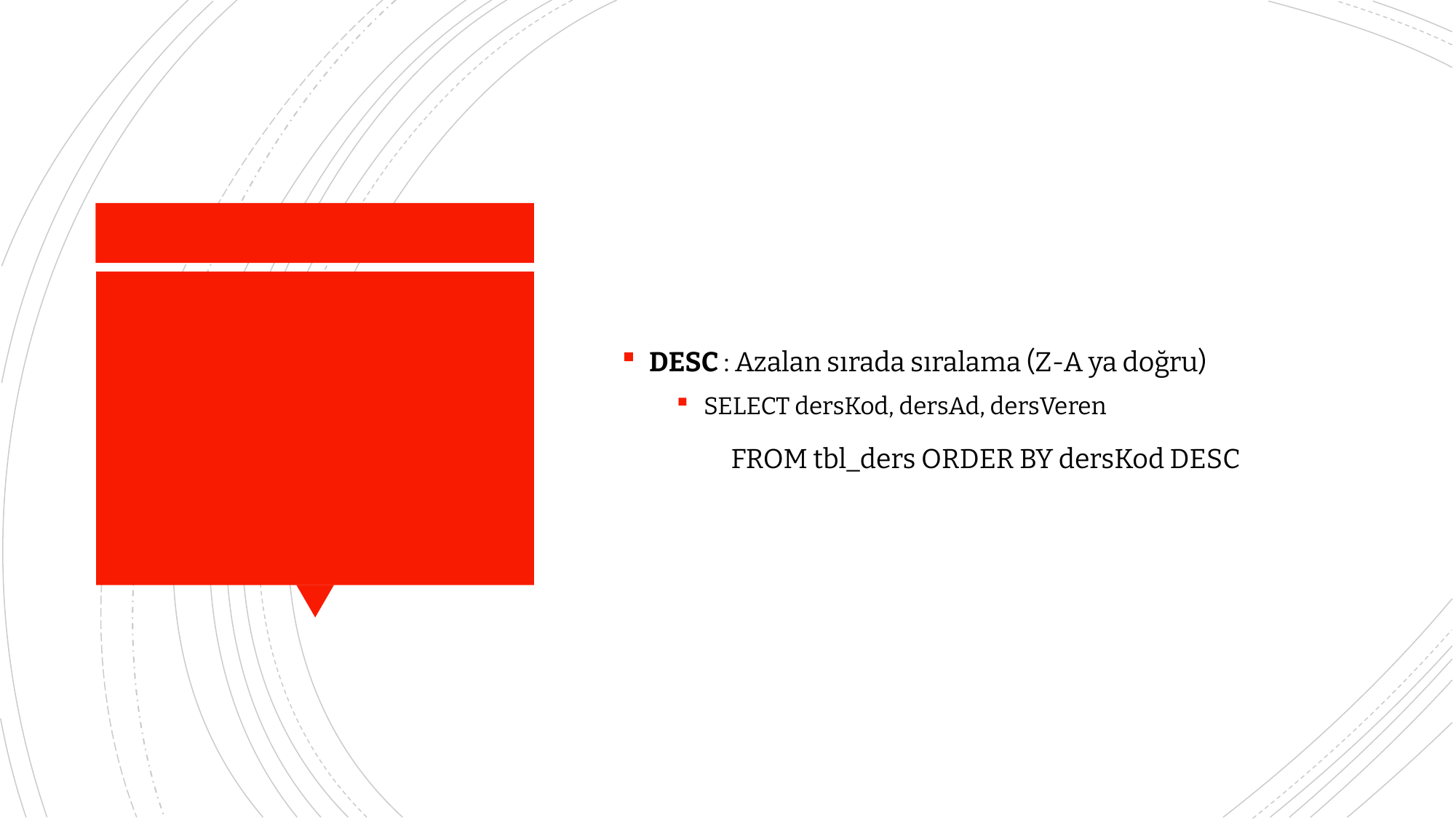

DESC : Azalan sırada sıralama (Z-A ya doğru)
SELECT dersKod, dersAd, dersVeren
	FROM tbl_ders ORDER BY dersKod DESC

#